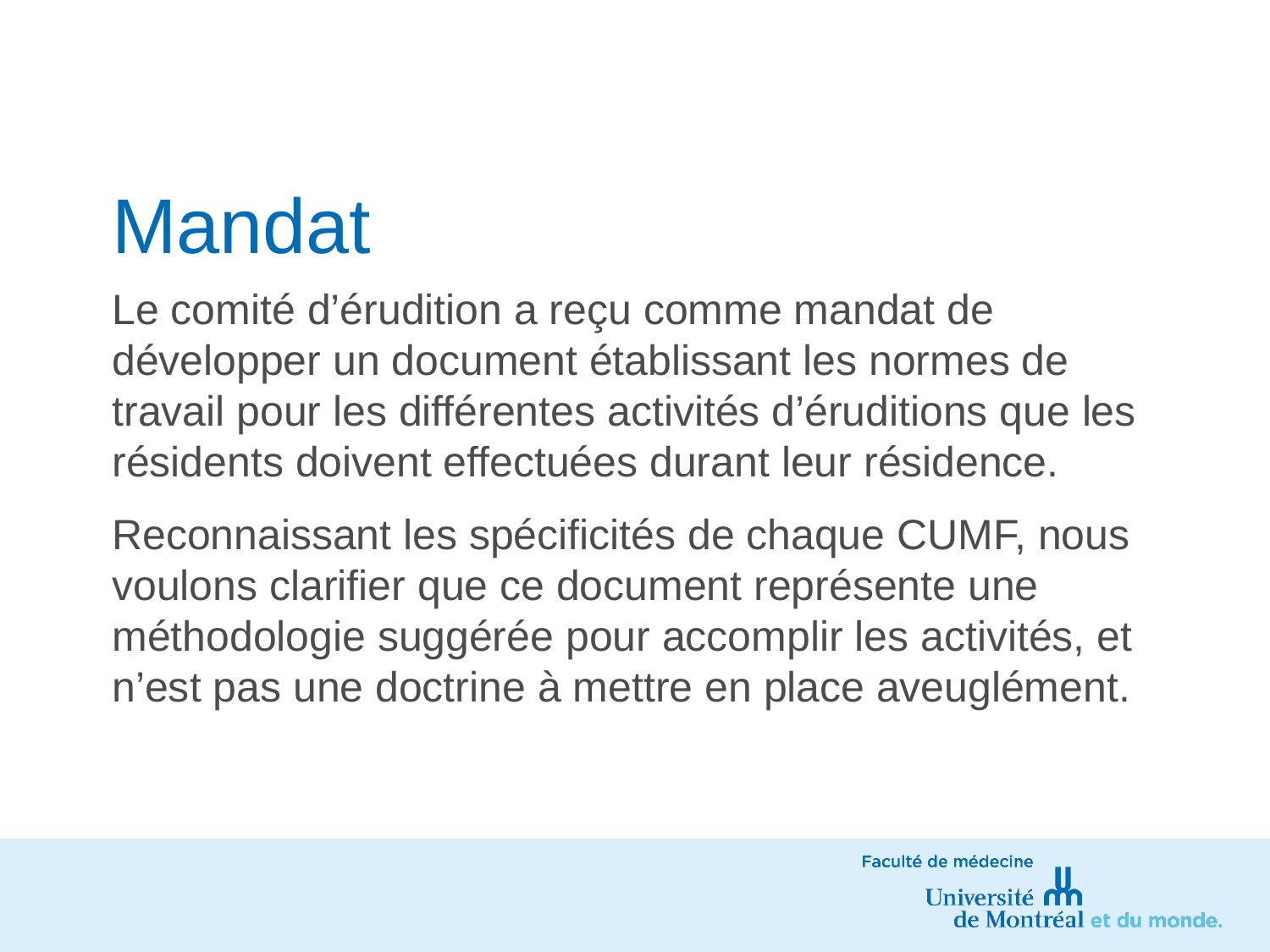

# Mandat
Le comité d’érudition a reçu comme mandat de développer un document établissant les normes de travail pour les différentes activités d’éruditions que les résidents doivent effectuées durant leur résidence.
Reconnaissant les spécificités de chaque CUMF, nous voulons clarifier que ce document représente une méthodologie suggérée pour accomplir les activités, et n’est pas une doctrine à mettre en place aveuglément.